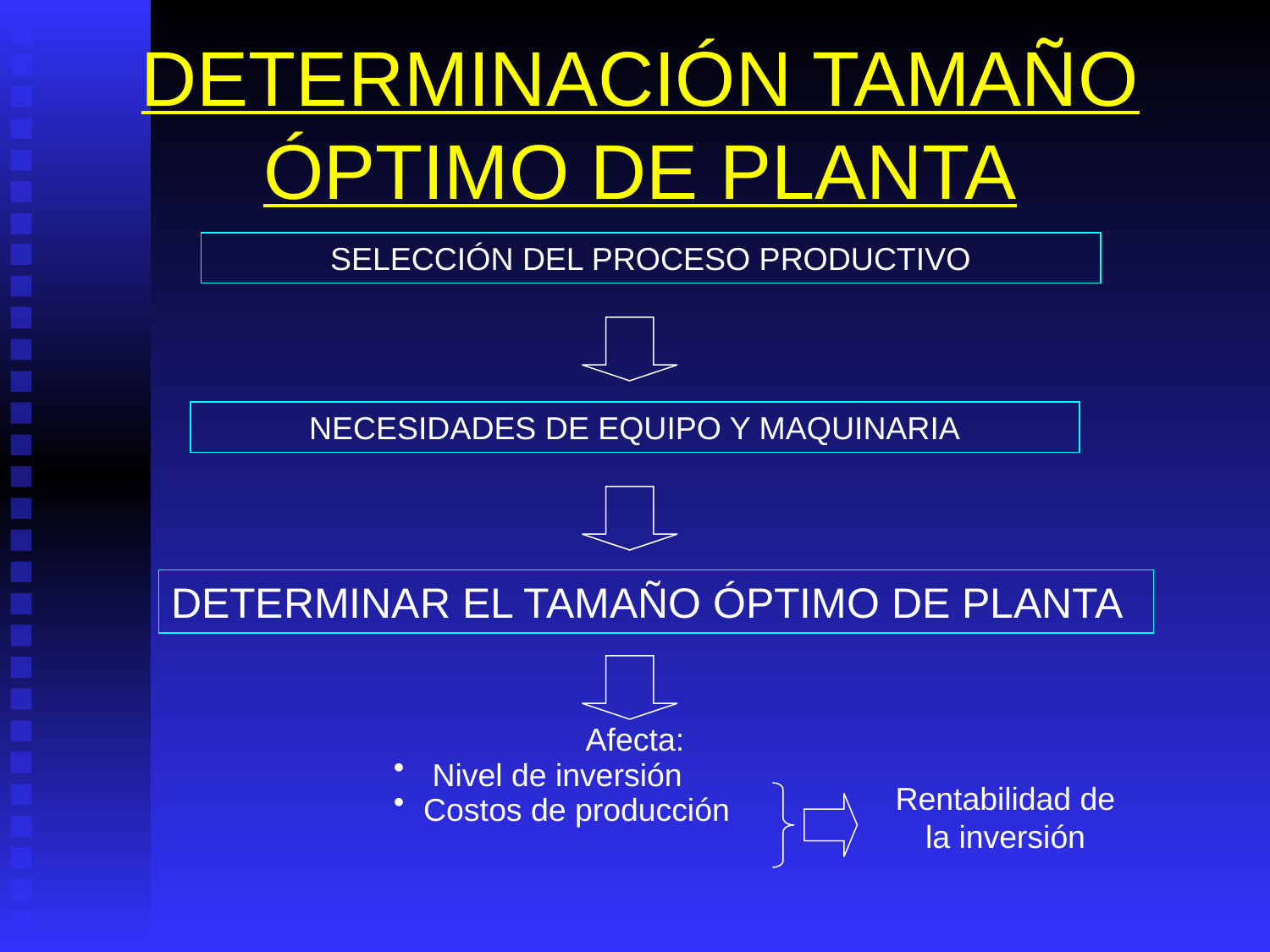

# DETERMINACIÓN TAMAÑO ÓPTIMO DE PLANTA
SELECCIÓN DEL PROCESO PRODUCTIVO

NECESIDADES DE EQUIPO Y MAQUINARIA

DETERMINAR EL TAMAÑO ÓPTIMO DE PLANTA

Afecta:
 Nivel de inversión
Costos de producción
Rentabilidad de la inversión